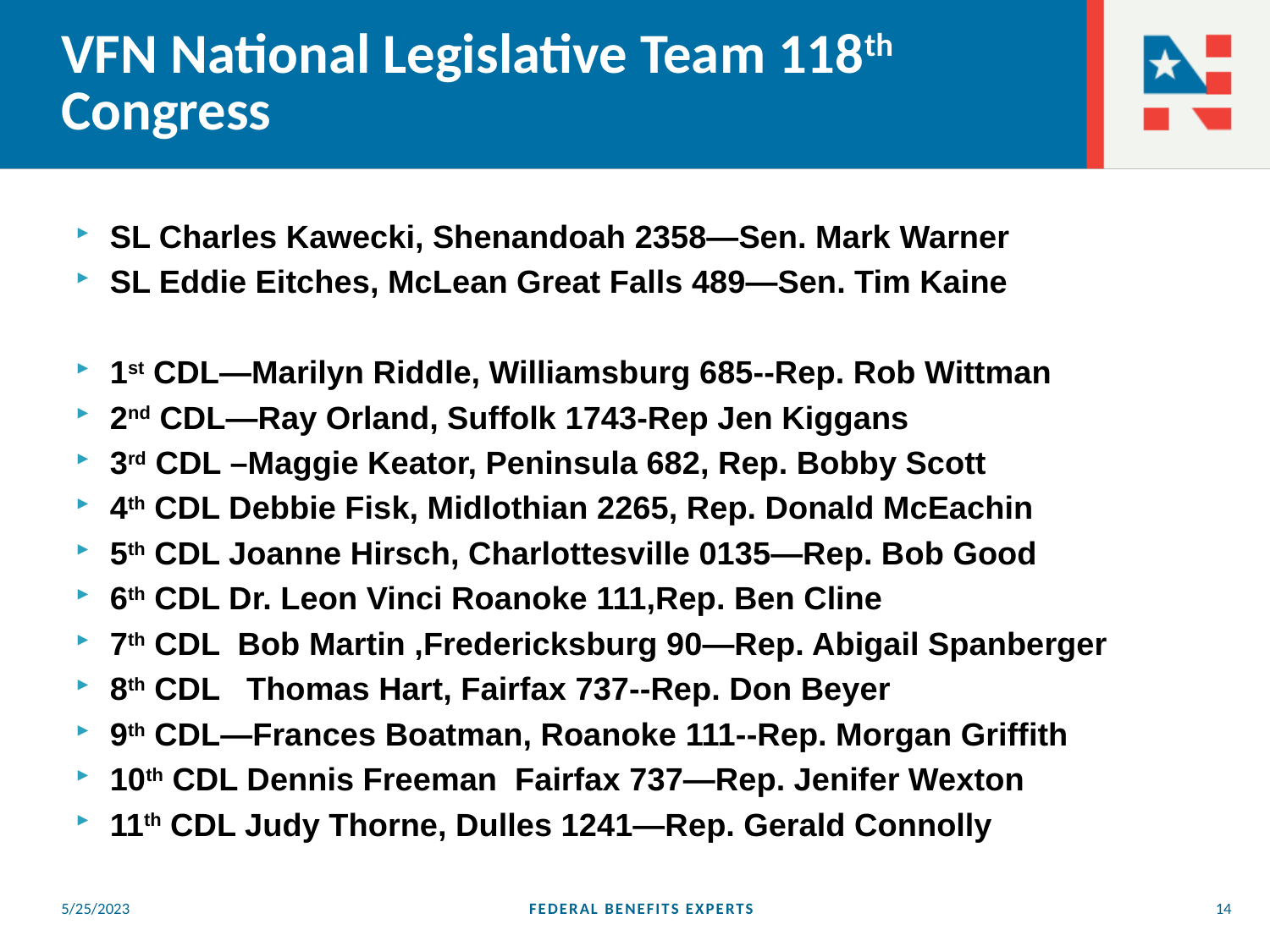

# VFN National Legislative Team 118th Congress
SL Charles Kawecki, Shenandoah 2358—Sen. Mark Warner
SL Eddie Eitches, McLean Great Falls 489—Sen. Tim Kaine

1st CDL—Marilyn Riddle, Williamsburg 685--Rep. Rob Wittman
2nd CDL—Ray Orland, Suffolk 1743-Rep Jen Kiggans
3rd CDL –Maggie Keator, Peninsula 682, Rep. Bobby Scott
4th CDL Debbie Fisk, Midlothian 2265, Rep. Donald McEachin
5th CDL Joanne Hirsch, Charlottesville 0135—Rep. Bob Good
6th CDL Dr. Leon Vinci Roanoke 111,Rep. Ben Cline
7th CDL  Bob Martin ,Fredericksburg 90—Rep. Abigail Spanberger
8th CDL   Thomas Hart, Fairfax 737--Rep. Don Beyer
9th CDL—Frances Boatman, Roanoke 111--Rep. Morgan Griffith
10th CDL Dennis Freeman  Fairfax 737—Rep. Jenifer Wexton
11th CDL Judy Thorne, Dulles 1241—Rep. Gerald Connolly

5/25/2023
FEDERAL BENEFITS EXPERTS
14